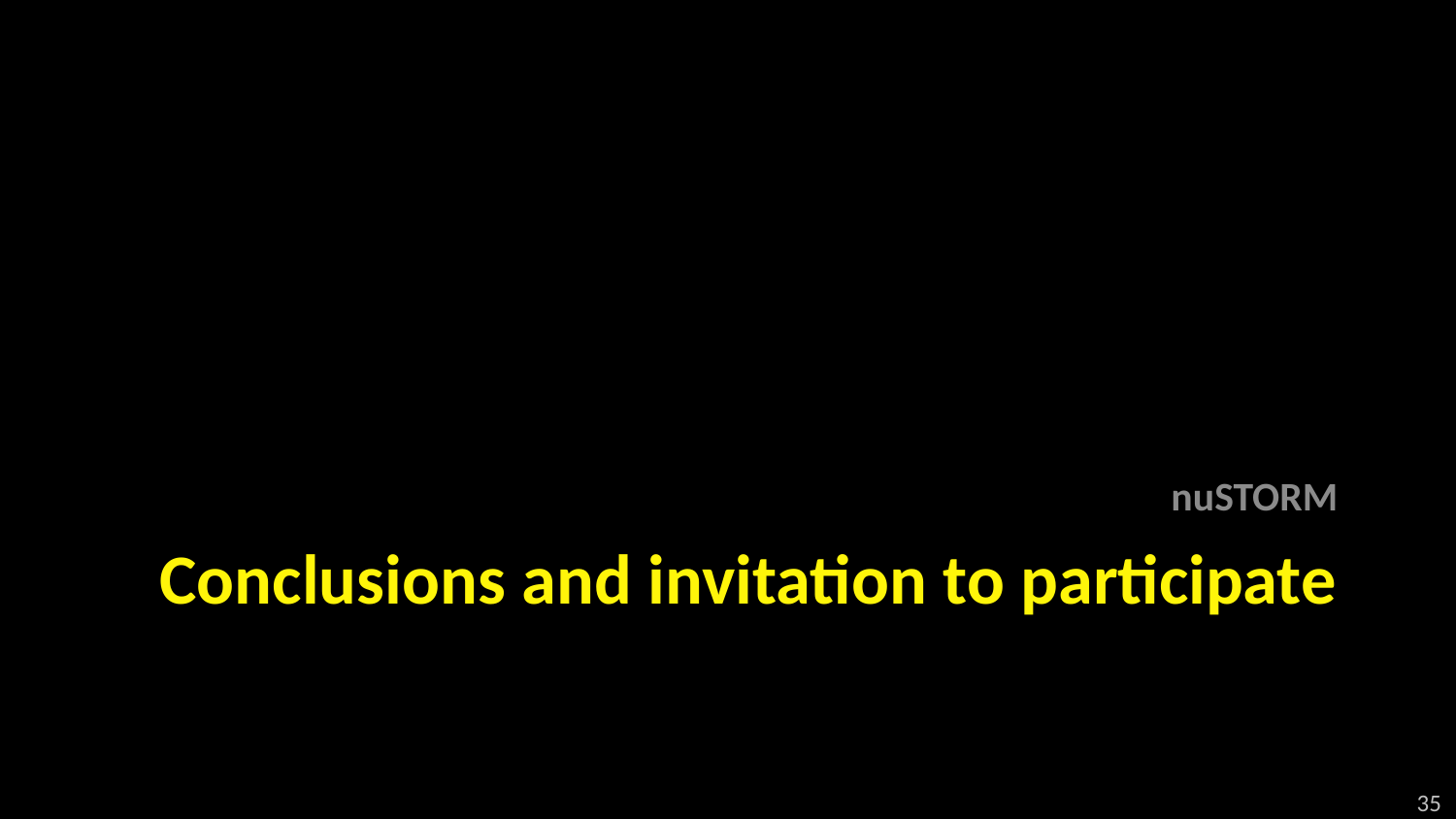

nuSTORM
# Conclusions and invitation to participate
35